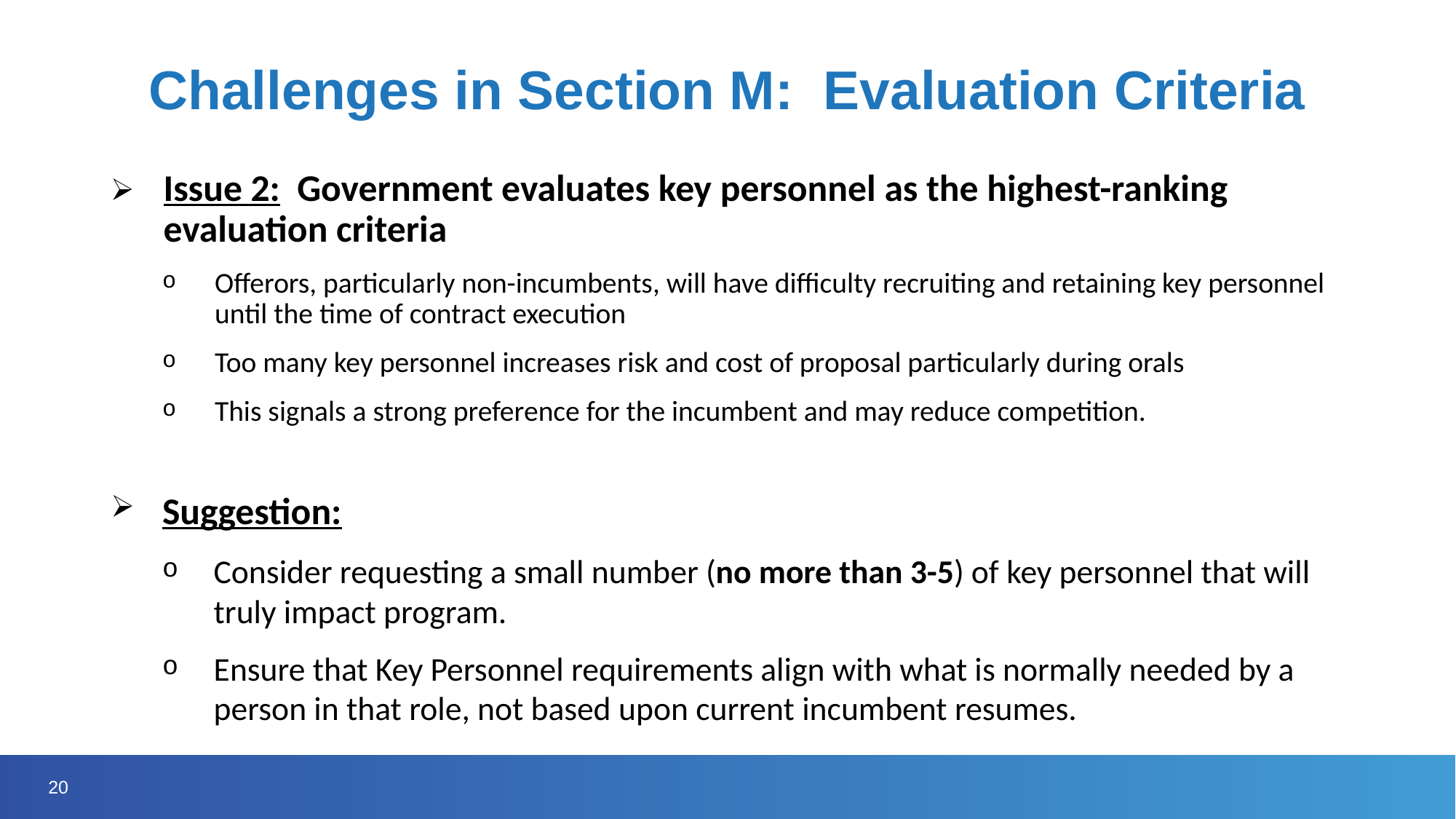

# Challenges in Section M:  Evaluation Criteria
Issue 2:  Government evaluates key personnel as the highest-ranking evaluation criteria
Offerors, particularly non-incumbents, will have difficulty recruiting and retaining key personnel until the time of contract execution
Too many key personnel increases risk and cost of proposal particularly during orals
This signals a strong preference for the incumbent and may reduce competition.

Suggestion:
Consider requesting a small number (no more than 3-5) of key personnel that will truly impact program.
Ensure that Key Personnel requirements align with what is normally needed by a person in that role, not based upon current incumbent resumes.

20